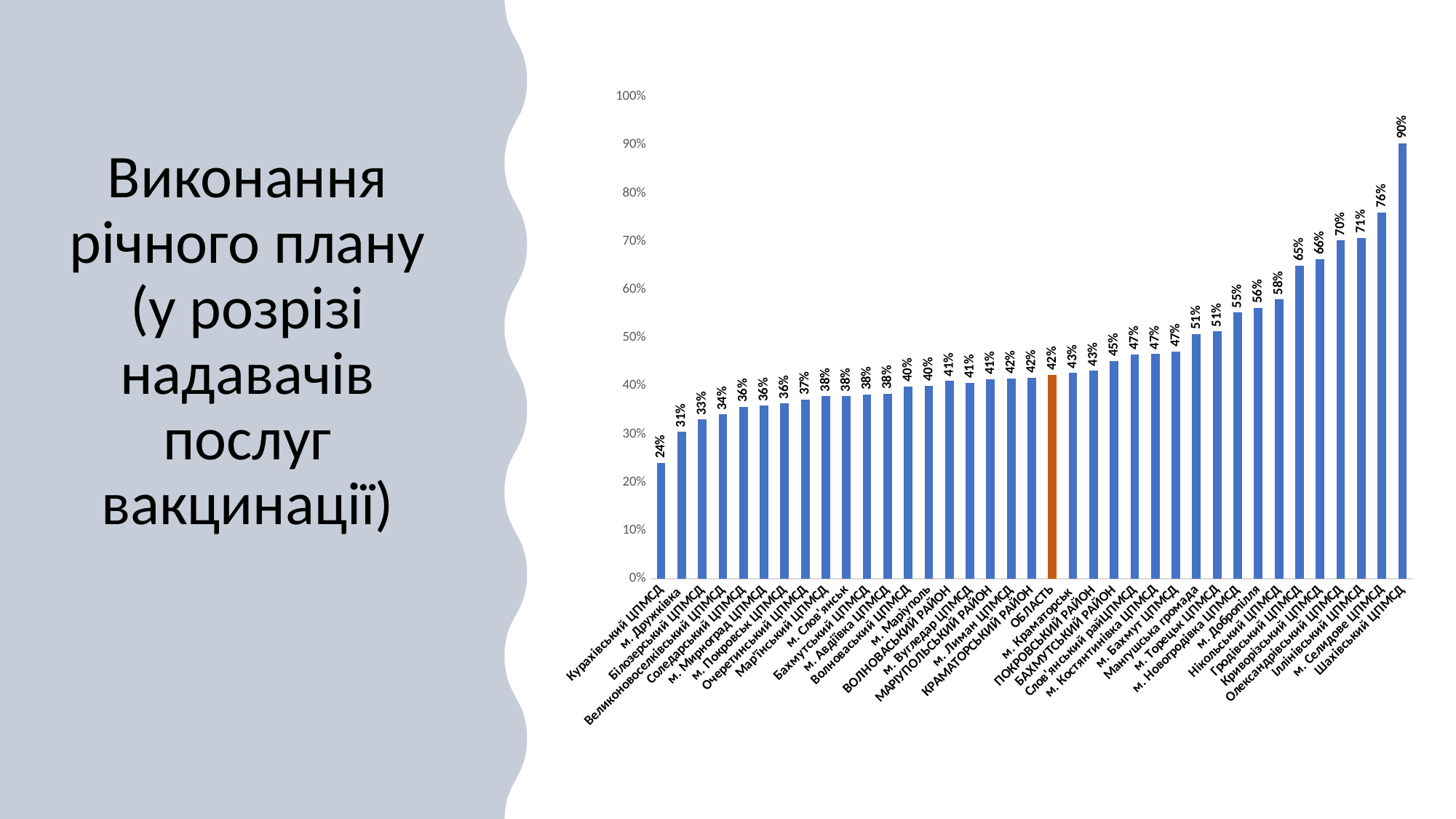

### Chart

| Category |  |
|---|---|
| Курахівський ЦПМСД | 0.24070758984427634 |
| м. Дружківка  | 0.30511497770394336 |
| Білозерський ЦПМСД | 0.33036137958592443 |
| Великоновоселківський ЦПМСД | 0.3408325876688397 |
| Соледарський ЦПМСД | 0.35727591819126614 |
| м. Мирноград ЦПМСД | 0.3589693299664125 |
| м. Покровськ ЦПМСД | 0.3642118264628686 |
| Очеретинський ЦПМСД | 0.3717288123072377 |
| Мар'їнський ЦПМСД | 0.37894335475333357 |
| м. Слов'янськ | 0.37896193467612627 |
| Бахмутський ЦПМСД | 0.38274470443092234 |
| м. Авдіївка ЦПМСД | 0.38459567927589444 |
| Волноваський ЦПМСД | 0.3996364555387068 |
| м. Маріуполь | 0.4012040729610878 |
| ВОЛНОВАСЬКИЙ РАЙОН | 0.4106298957726419 |
| м. Вугледар ЦПМСД | 0.4072430207127235 |
| МАРІУПОЛЬСЬКИЙ РАЙОН | 0.4144770059448329 |
| м. Лиман ЦПМСД | 0.41601319856485486 |
| КРАМАТОРСЬКИЙ РАЙОН | 0.41728523451513183 |
| ОБЛАСТЬ | 0.42364480390482134 |
| м. Краматорськ  | 0.42763583616709877 |
| ПОКРОВСЬКИЙ РАЙОН | 0.43188294299850477 |
| БАХМУТСЬКИЙ РАЙОН | 0.45216189679624713 |
| Слов'янський райЦПМСД | 0.46616137182174916 |
| м. Костянтинівка ЦПМСД | 0.46661352528644007 |
| м. Бахмут ЦПМСД | 0.4717012911391187 |
| Мангушська громада | 0.5085147341922108 |
| м. Торецьк ЦПМСД | 0.5134465675866949 |
| м. Новогродівка ЦПМСД | 0.5527360921631045 |
| м. Добропілля | 0.5627891262539633 |
| Нікольський ЦПМСД | 0.5799491383531568 |
| Гродівський ЦПМСД | 0.6496888263937713 |
| Криворізський ЦПМСД | 0.6637503645377661 |
| Олександрівський ЦПМСД | 0.7022371807562859 |
| Іллінівський ЦПМСД | 0.70775122949036 |
| м. Селидове ЦПМСД | 0.7606228026117529 |
| Шахівський ЦПМСД | 0.9036769138034961 |
# Виконання річного плану
(у розрізі надавачів послуг вакцинації)